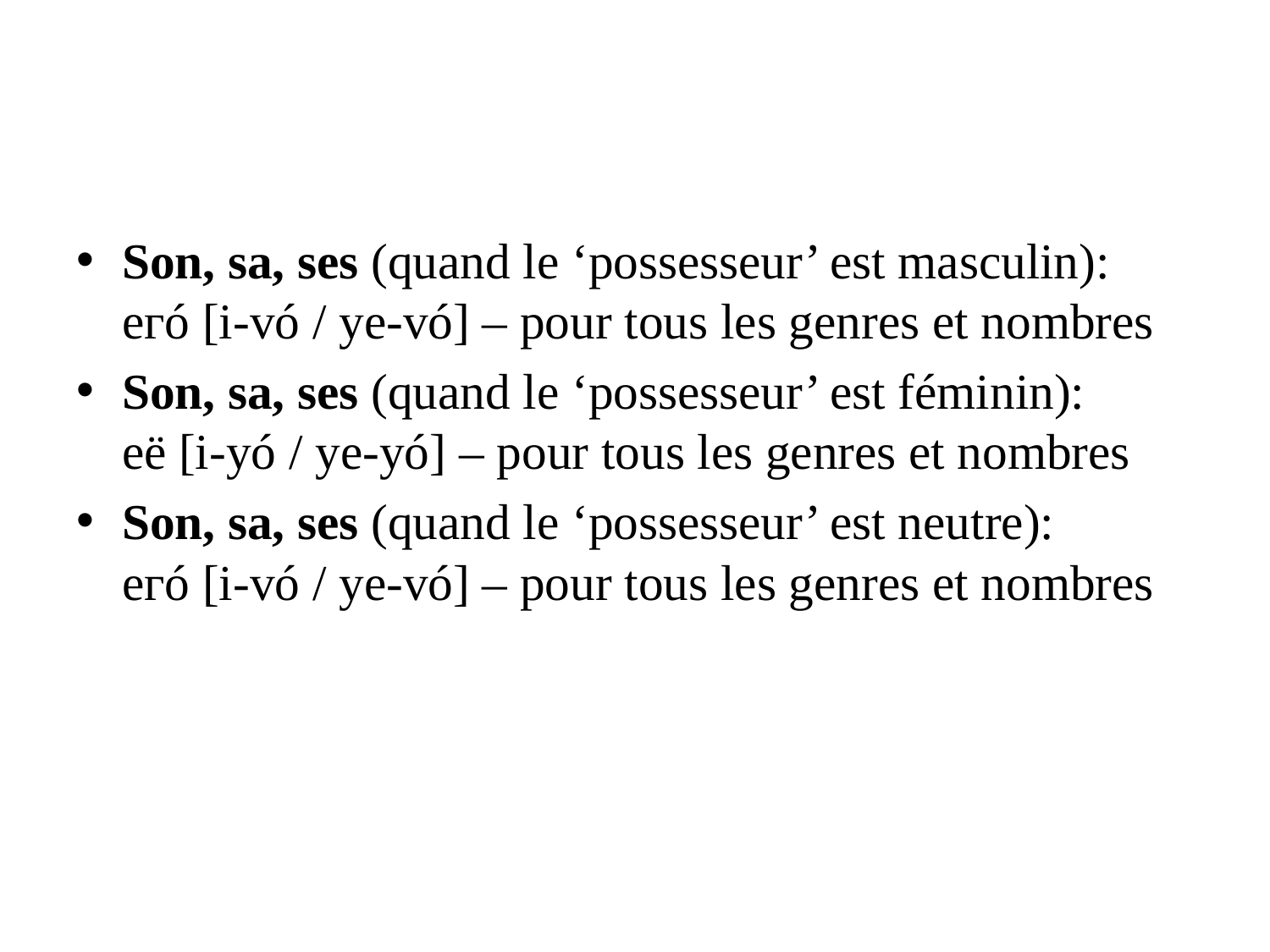

#
Son, sa, ses (quand le ‘possesseur’ est masculin):
егó [i-vó / ye-vó] – pour tous les genres et nombres
Son, sa, ses (quand le ‘possesseur’ est féminin):
её [i-yó / ye-yó] – pour tous les genres et nombres
Son, sa, ses (quand le ‘possesseur’ est neutre):
егó [i-vó / ye-vó] – pour tous les genres et nombres